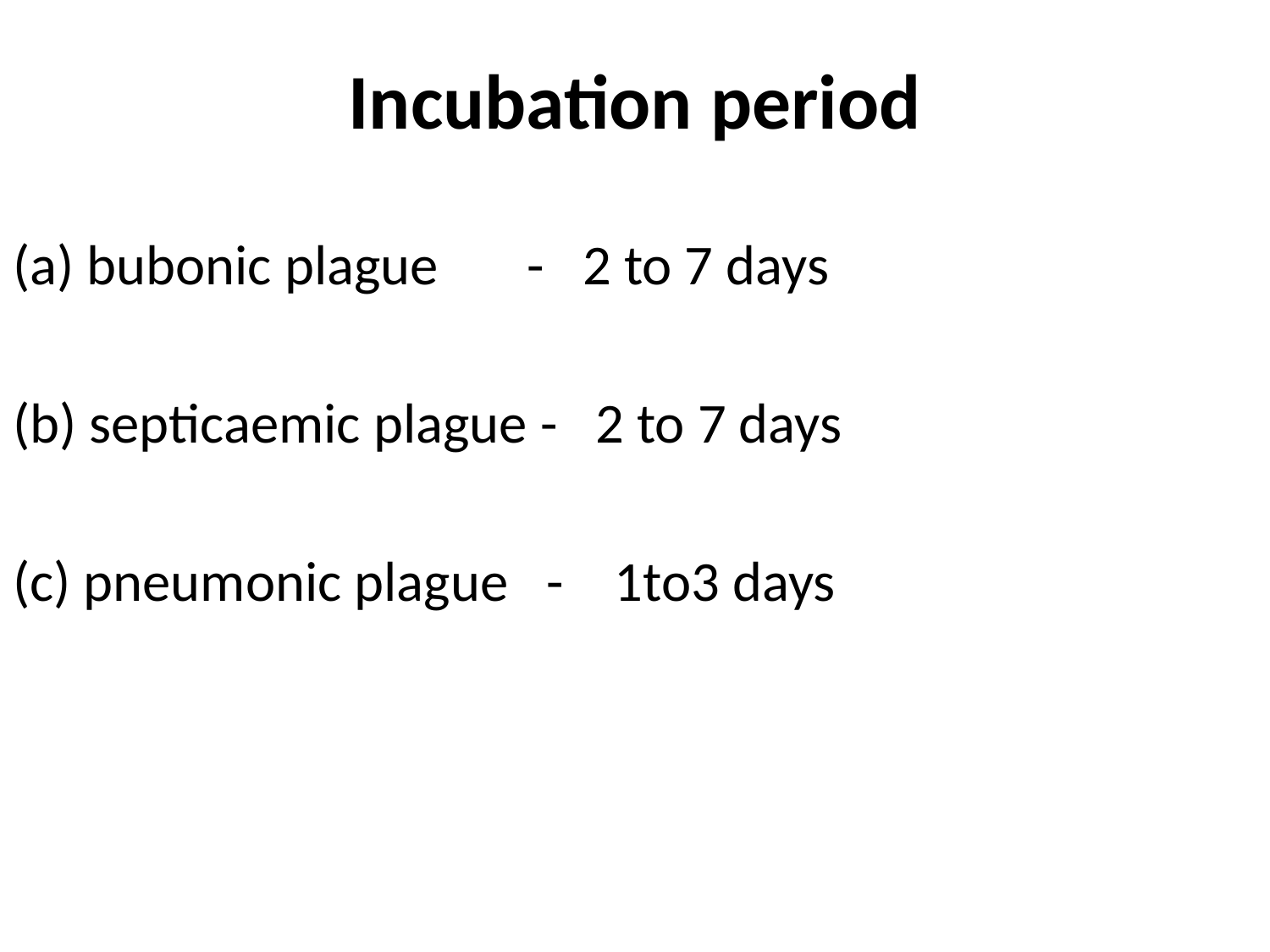

# Incubation period
(a) bubonic plague       -   2 to 7 days

(b) septicaemic plague -   2 to 7 days

(c) pneumonic plague   -    1to3 days